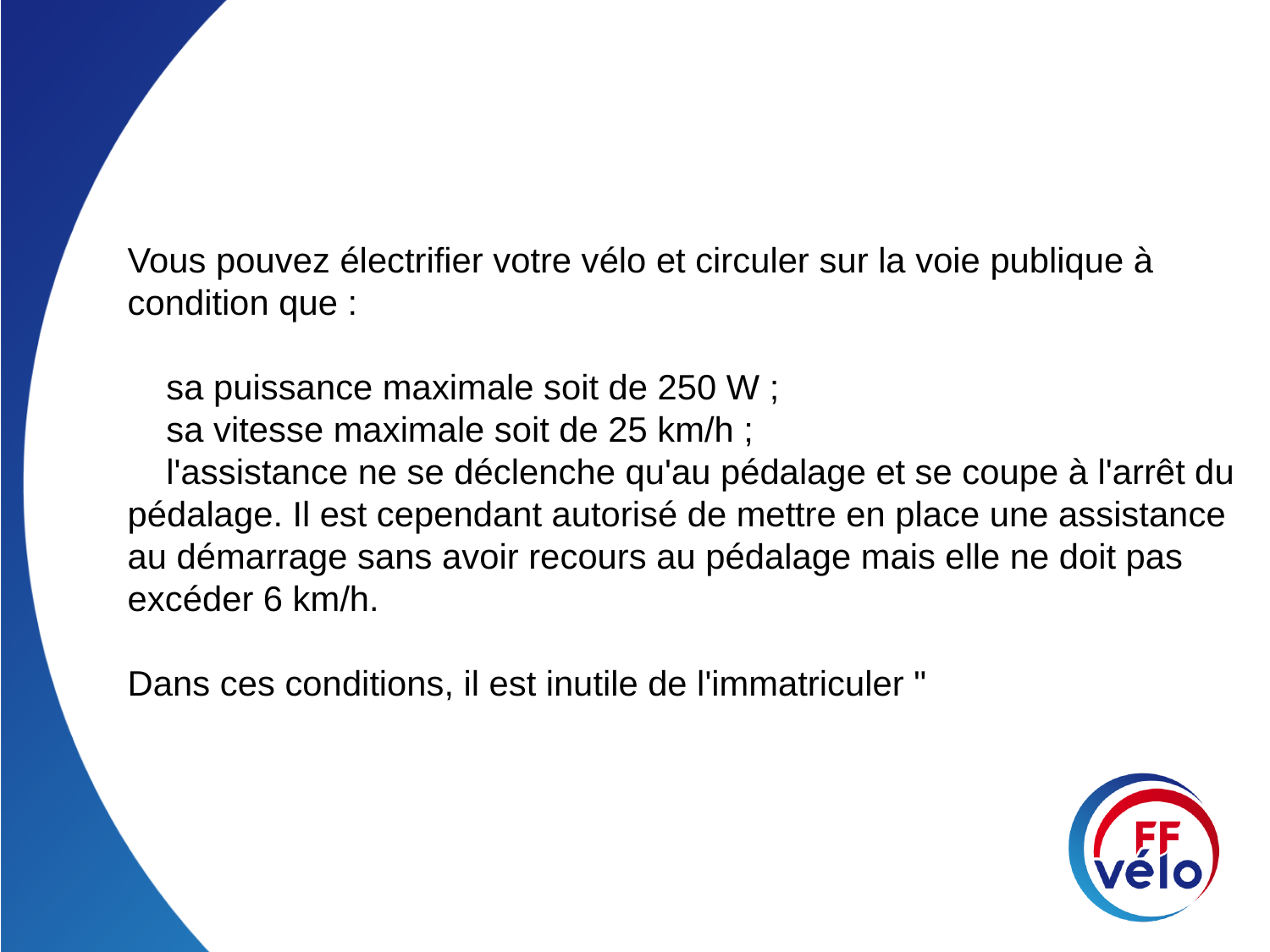

Vous pouvez électrifier votre vélo et circuler sur la voie publique à condition que :

    sa puissance maximale soit de 250 W ;
    sa vitesse maximale soit de 25 km/h ;
    l'assistance ne se déclenche qu'au pédalage et se coupe à l'arrêt du pédalage. Il est cependant autorisé de mettre en place une assistance au démarrage sans avoir recours au pédalage mais elle ne doit pas excéder 6 km/h.

Dans ces conditions, il est inutile de l'immatriculer "